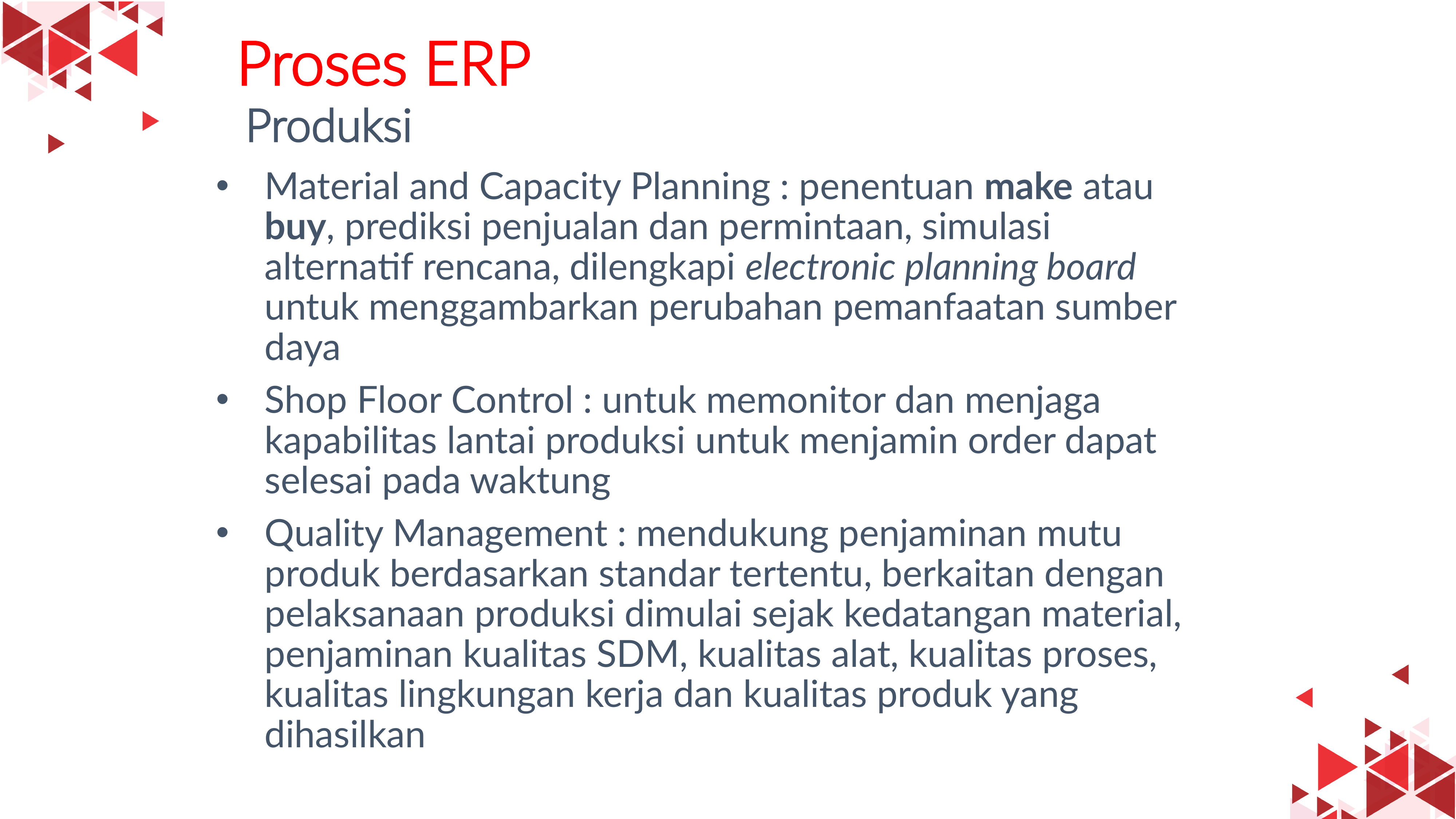

#
Proses ERP
Produksi
Material and Capacity Planning : penentuan make atau buy, prediksi penjualan dan permintaan, simulasi alternatif rencana, dilengkapi electronic planning board untuk menggambarkan perubahan pemanfaatan sumber daya
Shop Floor Control : untuk memonitor dan menjaga kapabilitas lantai produksi untuk menjamin order dapat selesai pada waktung
Quality Management : mendukung penjaminan mutu produk berdasarkan standar tertentu, berkaitan dengan pelaksanaan produksi dimulai sejak kedatangan material, penjaminan kualitas SDM, kualitas alat, kualitas proses, kualitas lingkungan kerja dan kualitas produk yang dihasilkan